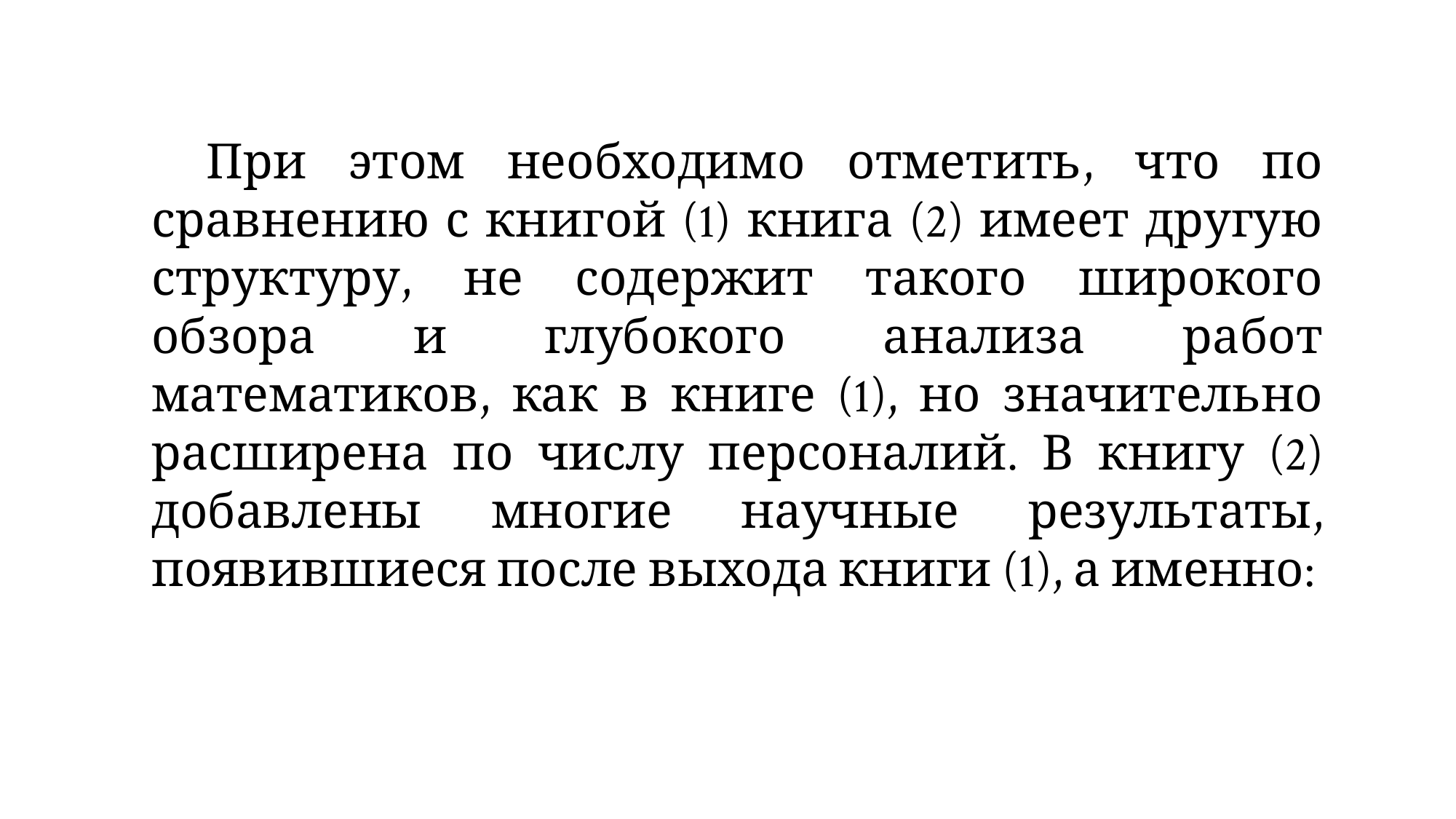

При этом необходимо отметить, что по сравнению с книгой (1) книга (2) имеет другую структуру, не содержит такого широкого обзора и глубокого анализа работ математиков, как в книге (1), но значительно расширена по числу персоналий. В книгу (2) добавлены многие научные результаты, появившиеся после выхода книги (1), а именно: